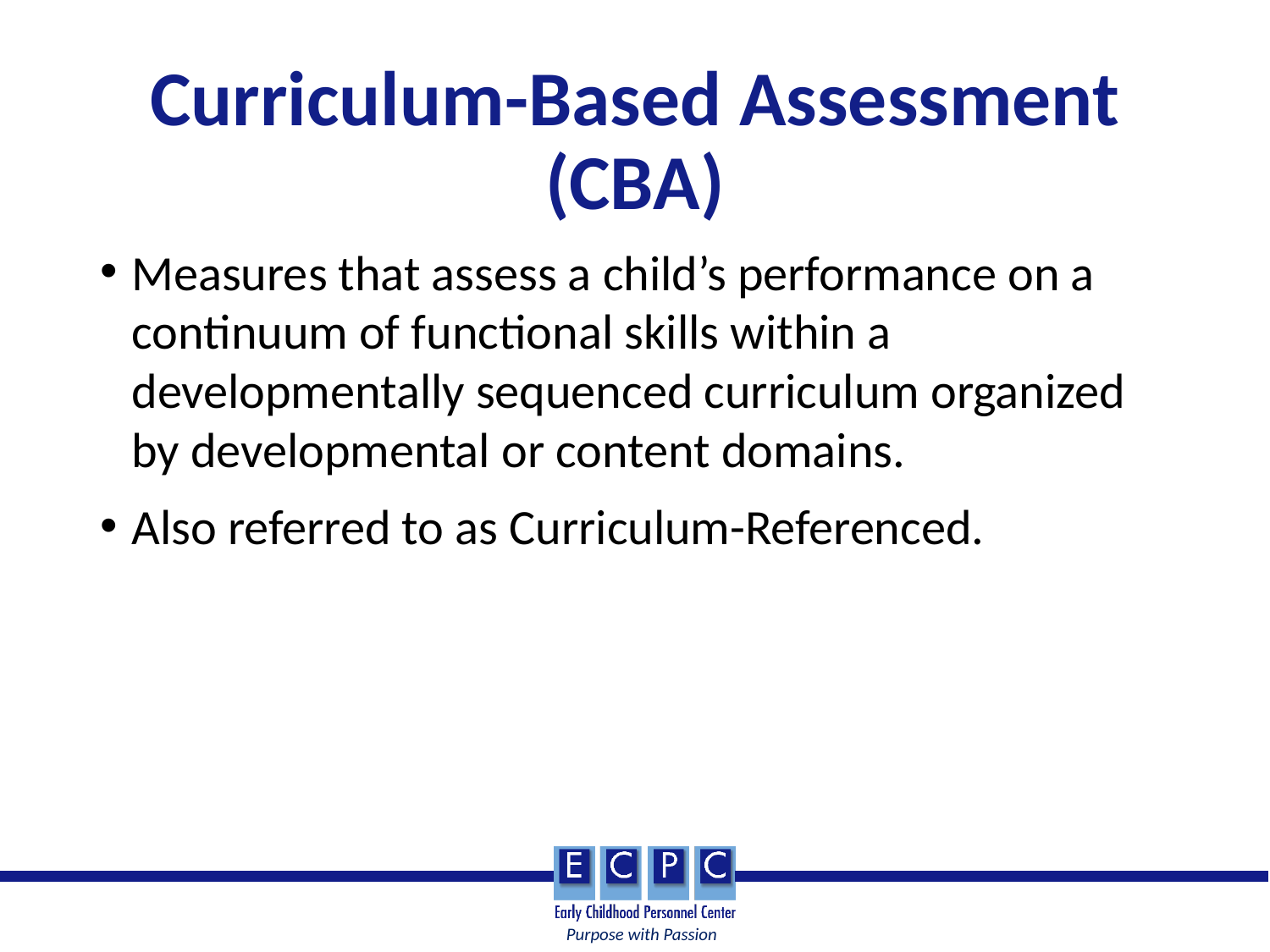

# Curriculum-Based Assessment (CBA)
Measures that assess a child’s performance on a continuum of functional skills within a developmentally sequenced curriculum organized by developmental or content domains.
Also referred to as Curriculum-Referenced.